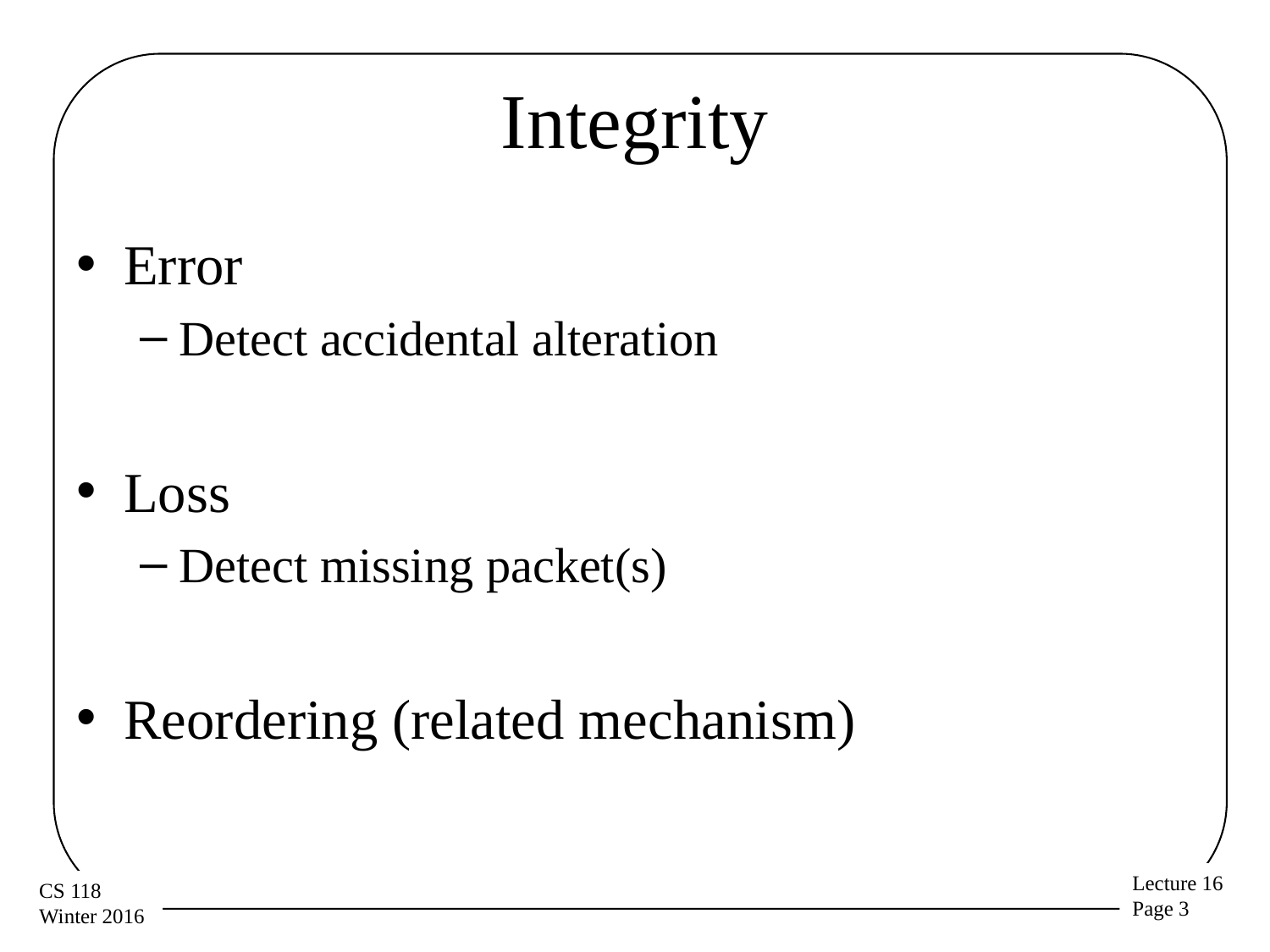

# Integrity
Error
Detect accidental alteration

Loss
Detect missing packet(s)

Reordering (related mechanism)